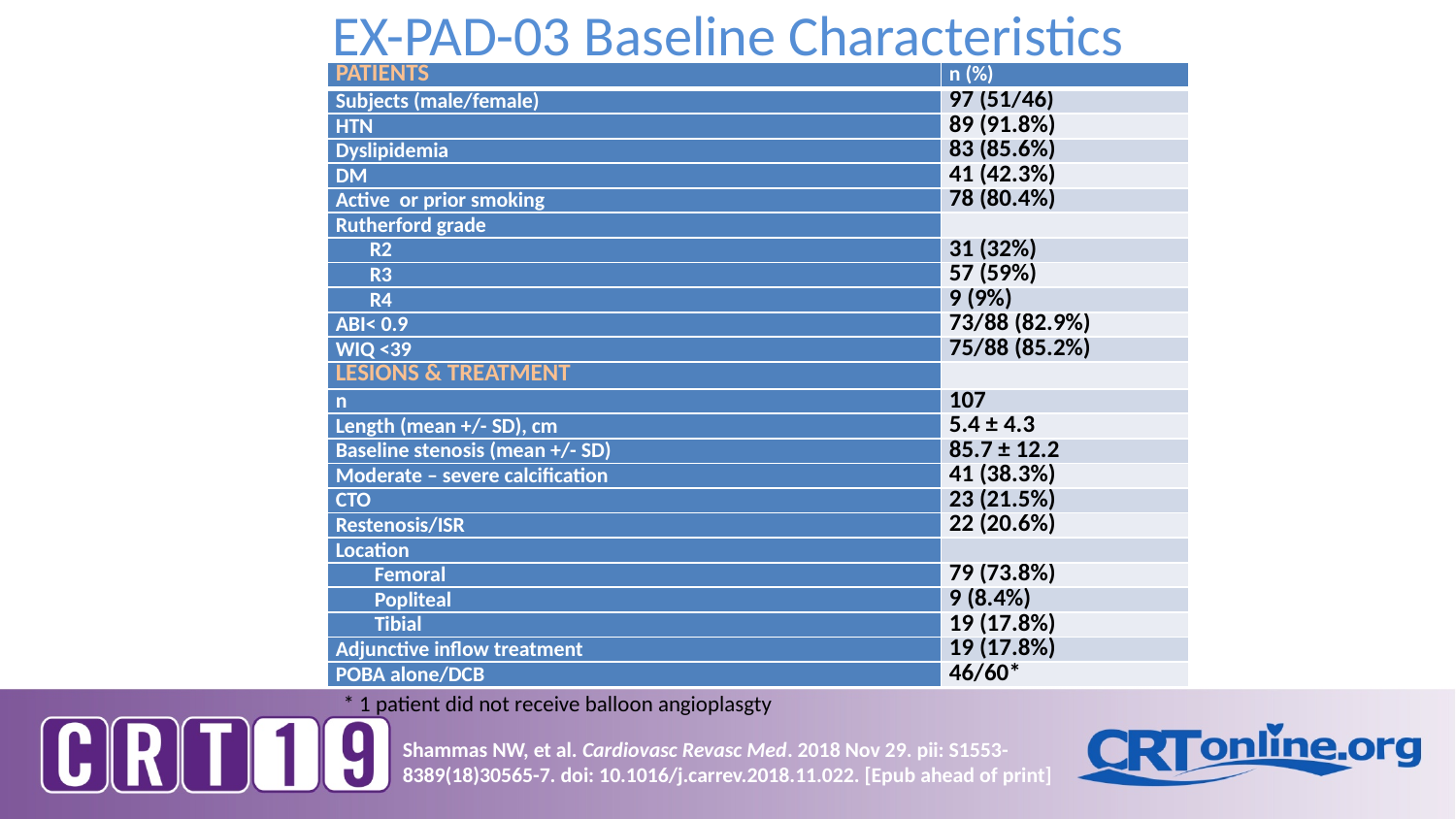

# EX-PAD-03 Baseline Characteristics
| PATIENTS | n (%) |
| --- | --- |
| Subjects (male/female) | 97 (51/46) |
| HTN | 89 (91.8%) |
| Dyslipidemia | 83 (85.6%) |
| DM | 41 (42.3%) |
| Active or prior smoking | 78 (80.4%) |
| Rutherford grade |  |
| R2 | 31 (32%) |
| R3 | 57 (59%) |
| R4 | 9 (9%) |
| ABI< 0.9 | 73/88 (82.9%) |
| WIQ <39 | 75/88 (85.2%) |
| LESIONS & TREATMENT |  |
| n | 107 |
| Length (mean +/- SD), cm | 5.4 ± 4.3 |
| Baseline stenosis (mean +/- SD) | 85.7 ± 12.2 |
| Moderate – severe calcification | 41 (38.3%) |
| CTO | 23 (21.5%) |
| Restenosis/ISR | 22 (20.6%) |
| Location |  |
| Femoral | 79 (73.8%) |
| Popliteal | 9 (8.4%) |
| Tibial | 19 (17.8%) |
| Adjunctive inflow treatment | 19 (17.8%) |
| POBA alone/DCB | 46/60\* |
* 1 patient did not receive balloon angioplasgty
Shammas NW, et al. Cardiovasc Revasc Med. 2018 Nov 29. pii: S1553-8389(18)30565-7. doi: 10.1016/j.carrev.2018.11.022. [Epub ahead of print]